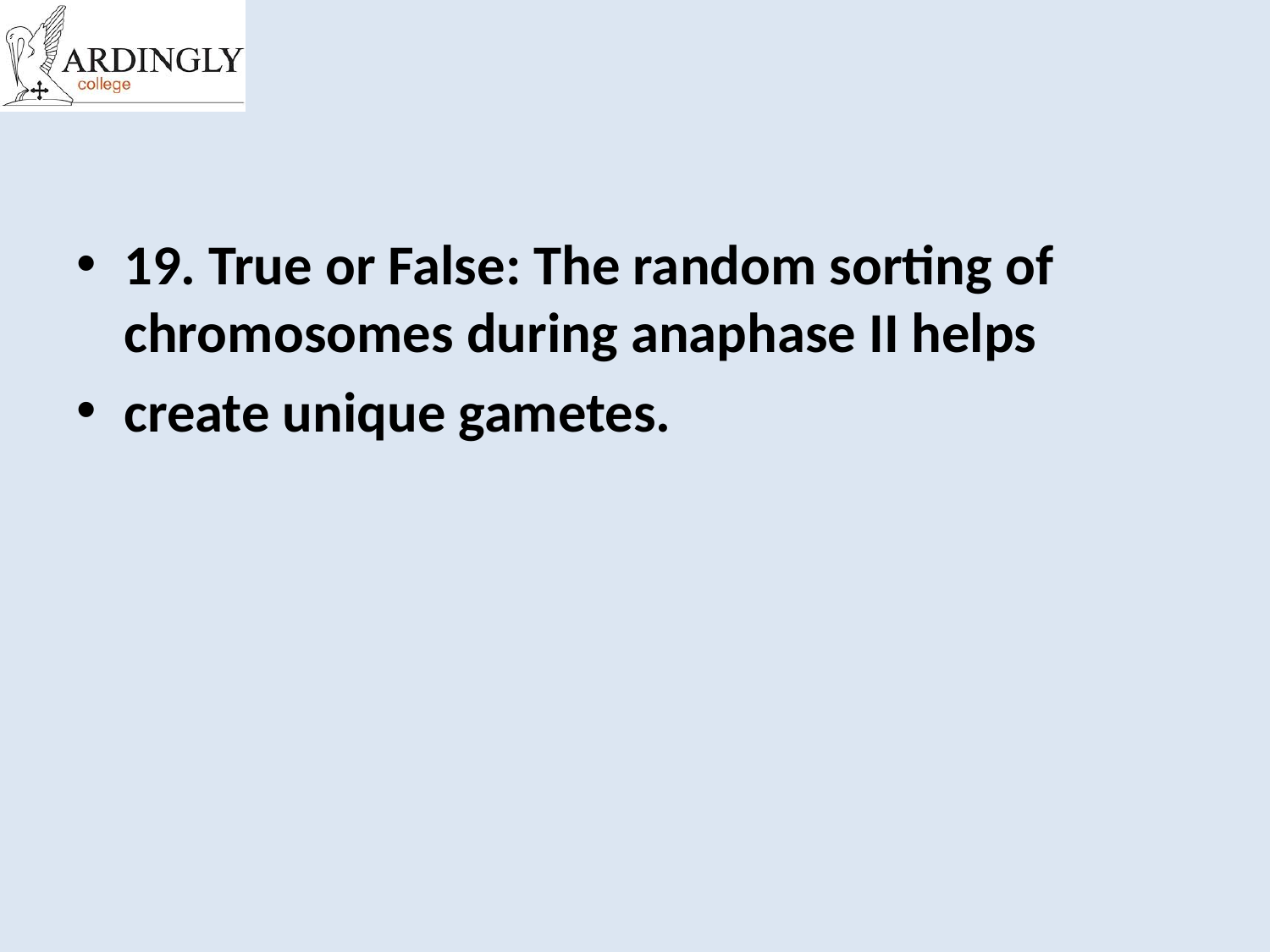

#
19. True or False: The random sorting of chromosomes during anaphase II helps
create unique gametes.